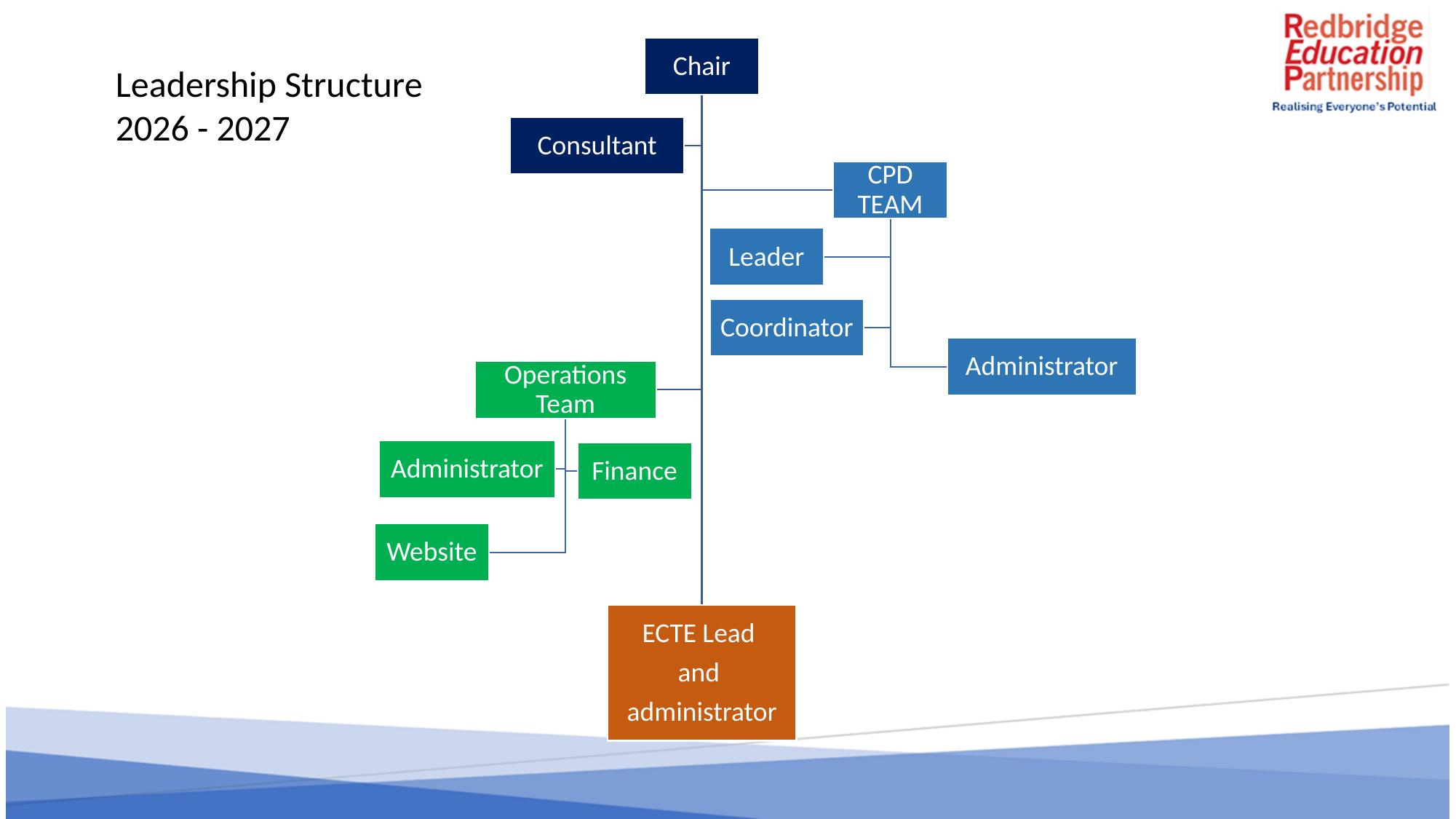

Chair
ECTE Lead
and
administrator
Consultant
CPD TEAM
Leader
Administrator
Coordinator
Operations Team
Administrator
Finance
Website
Leadership Structure
2026 - 2027
14